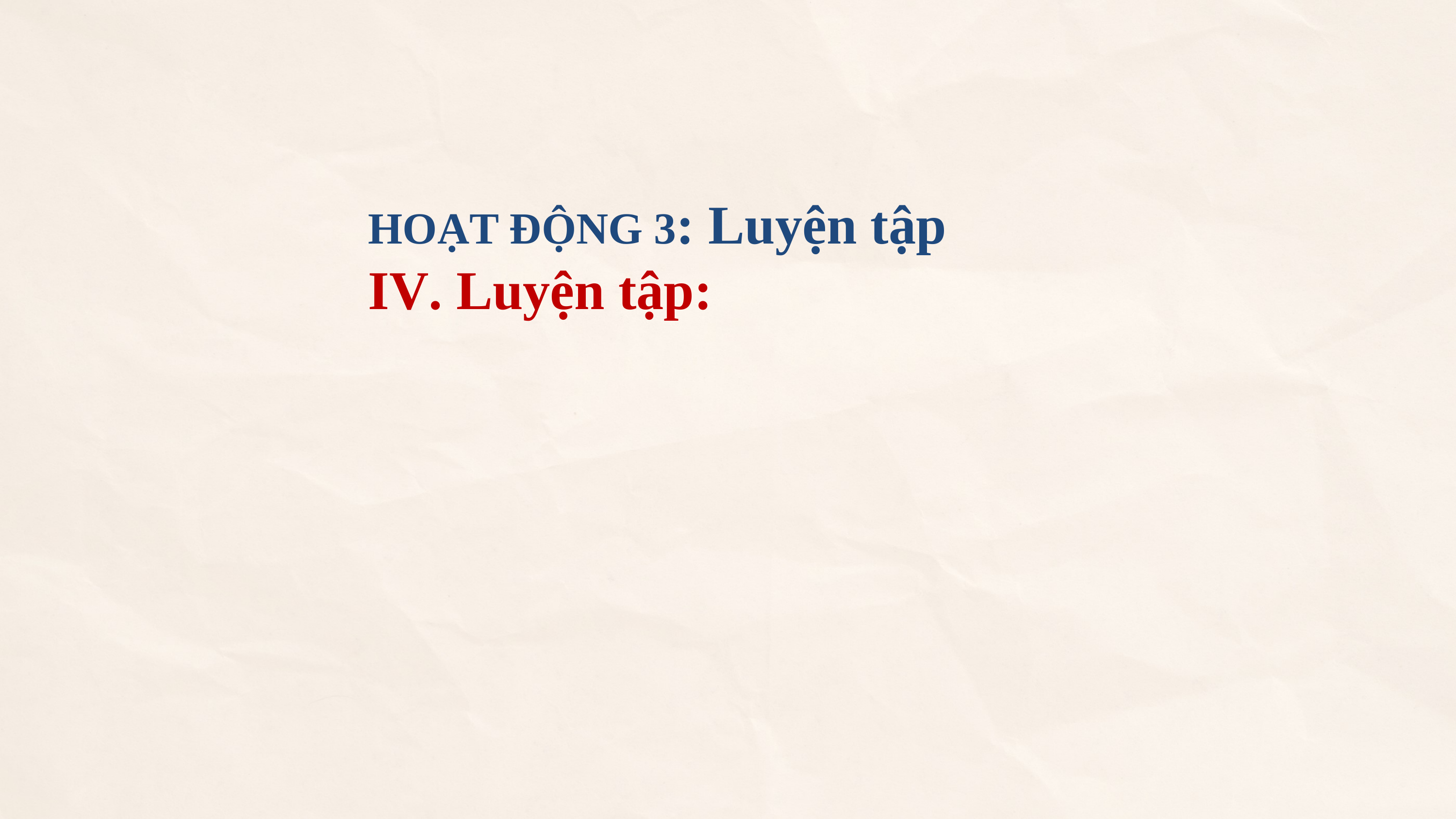

HOẠT ĐỘNG 3: Luyện tập
IV. Luyện tập: